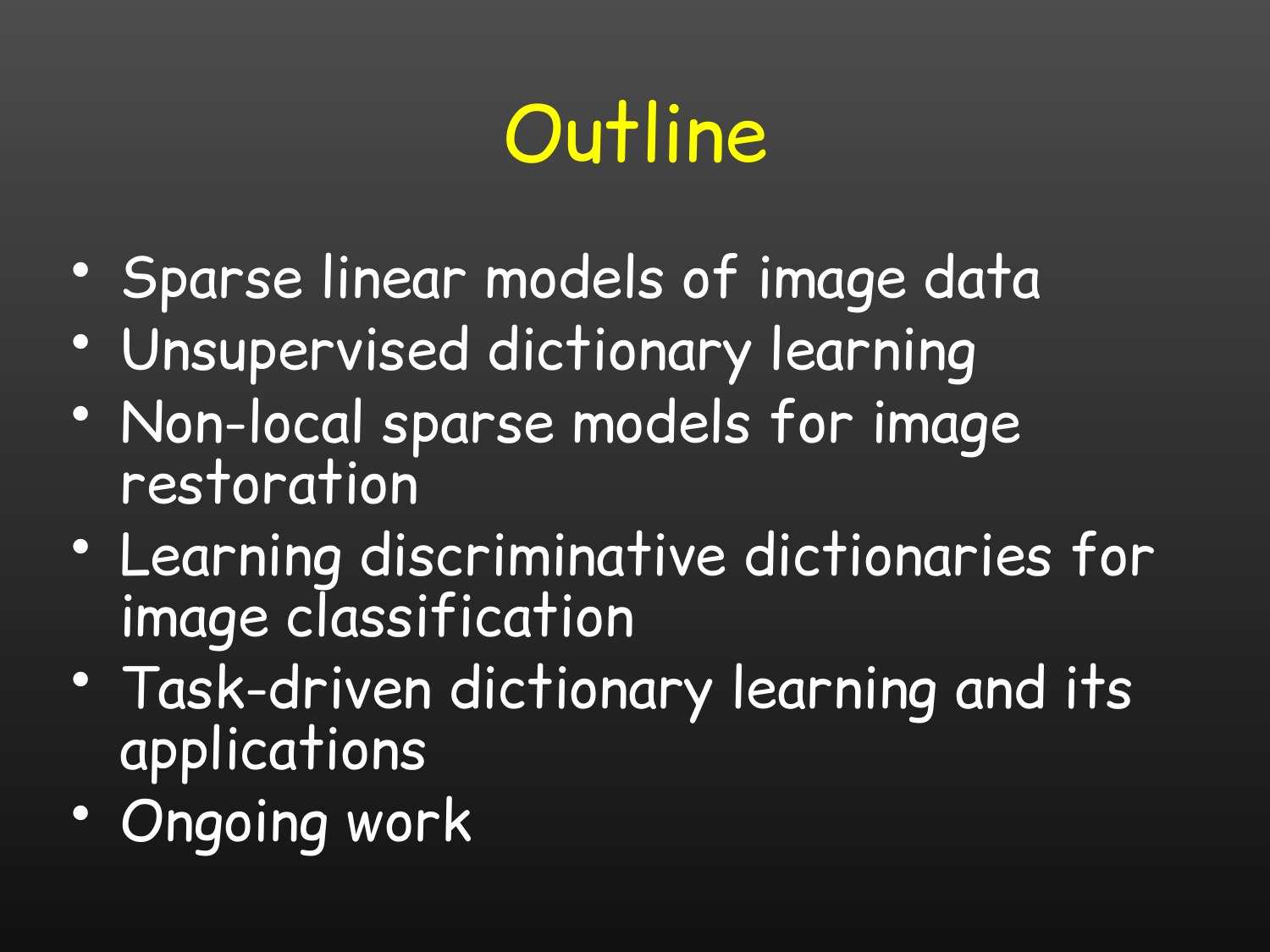

# Outline
Sparse linear models of image data
Unsupervised dictionary learning
Non-local sparse models for image restoration
Learning discriminative dictionaries for image classification
Task-driven dictionary learning and its applications
Ongoing work